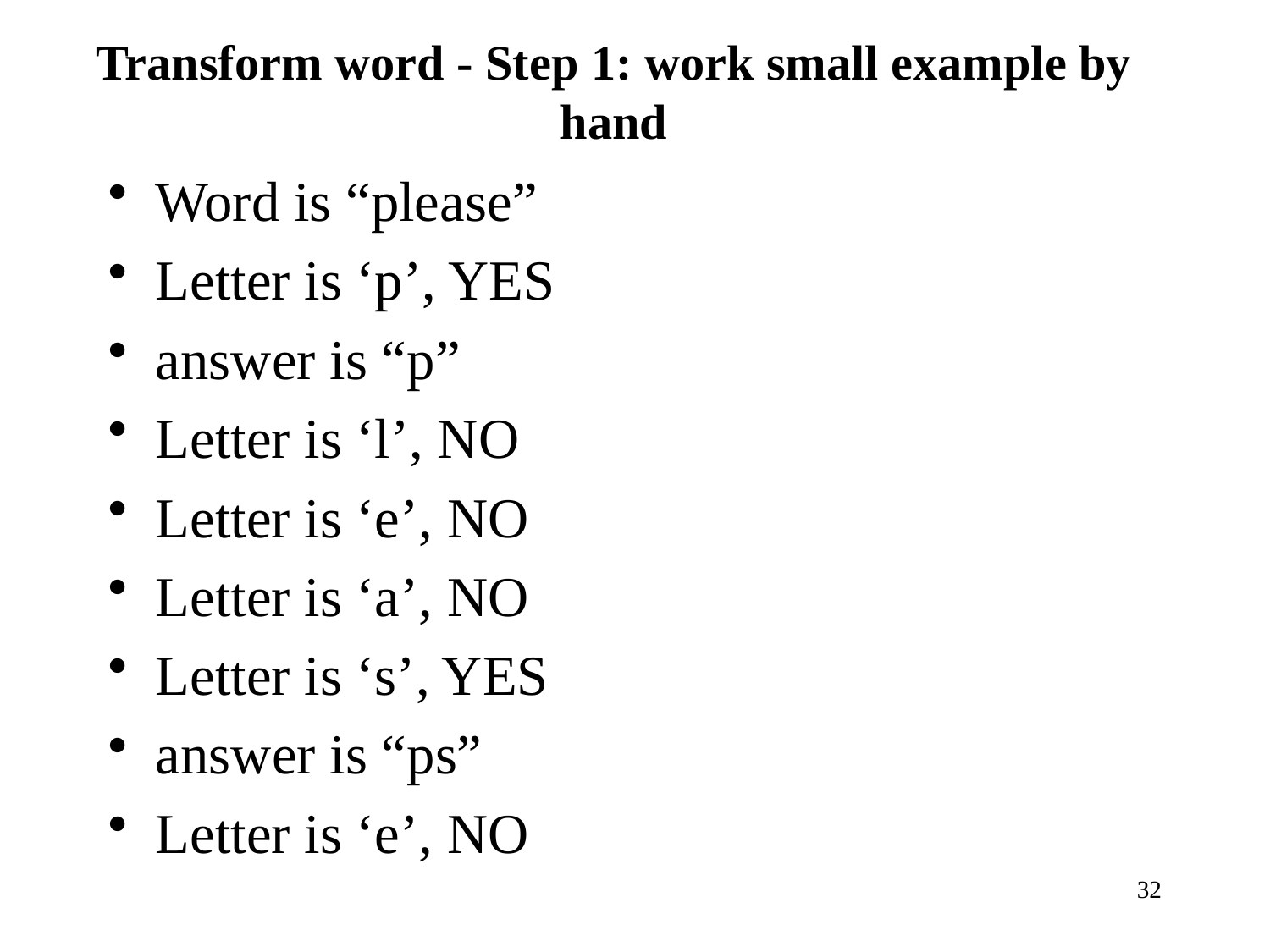

# Transform word - Step 1: work small example by hand
Word is “please”
Letter is ‘p’, YES
answer is “p”
Letter is ‘l’, NO
Letter is ‘e’, NO
Letter is ‘a’, NO
Letter is ‘s’, YES
answer is “ps”
Letter is ‘e’, NO
32